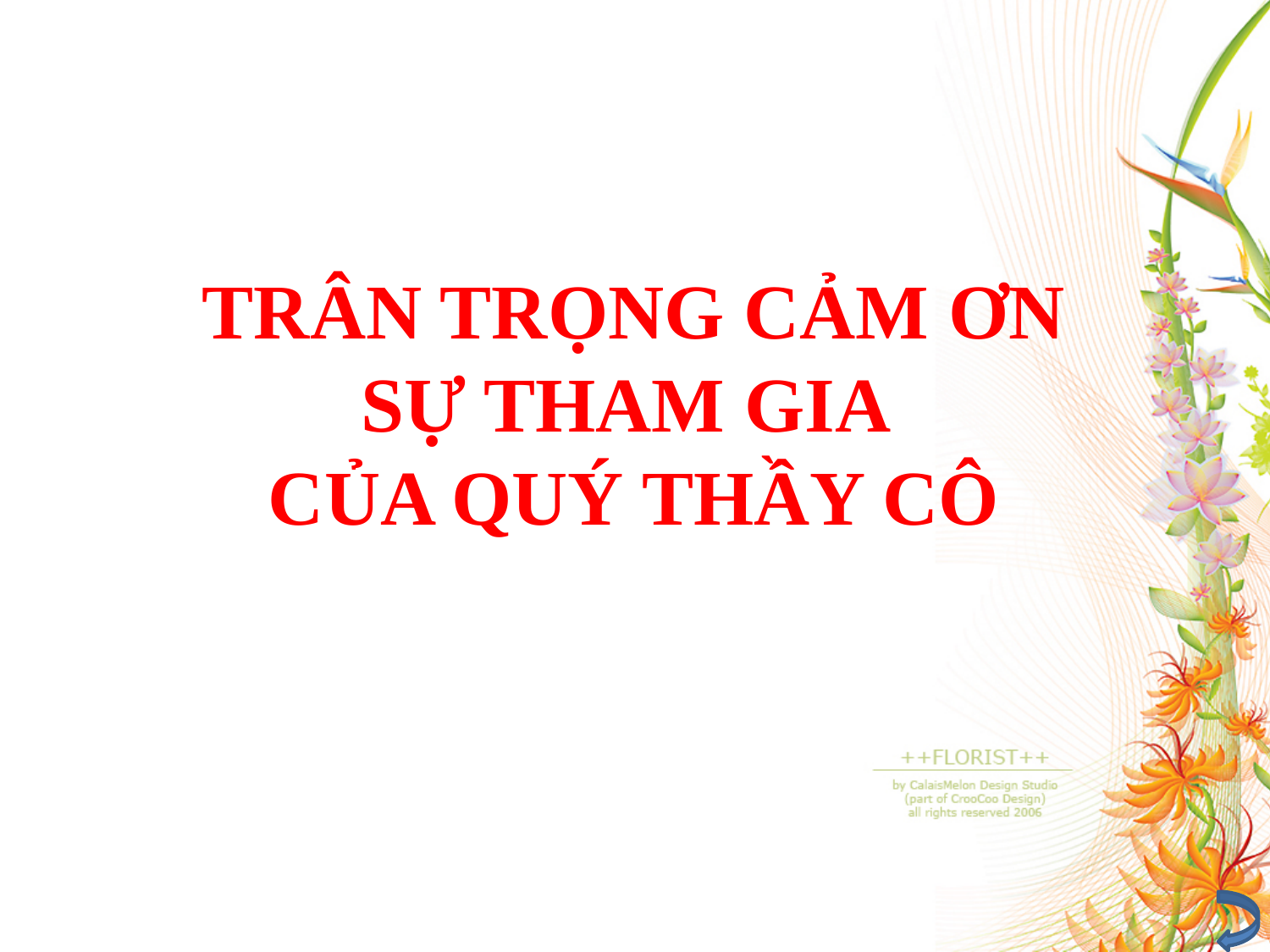

TRÂN TRỌNG CẢM ƠN
SỰ THAM GIA
CỦA QUÝ THẦY CÔ